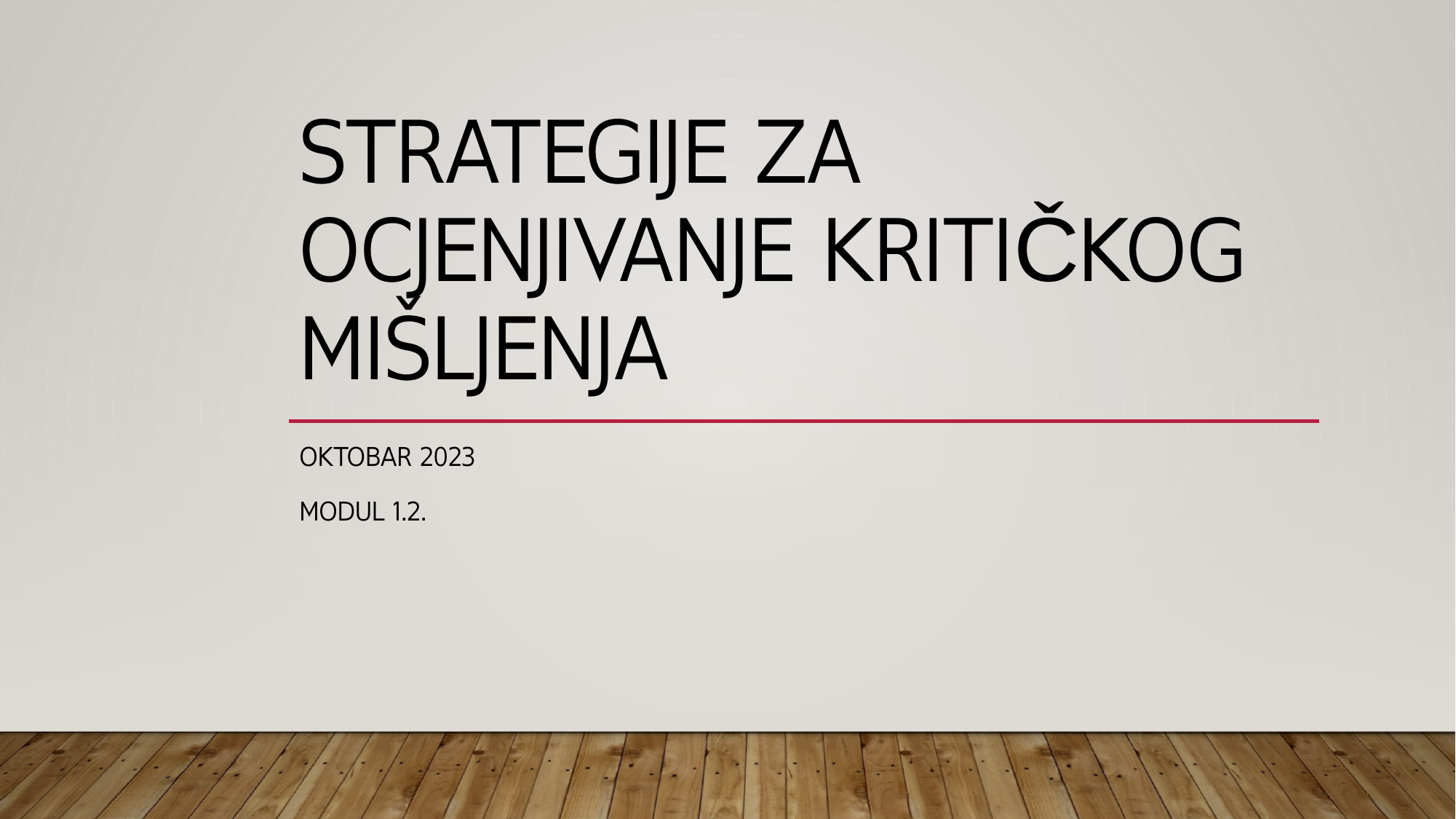

# STRATEGIJE ZA OCJENJIVANJE KRITIČKOG MIŠLJENJA
OKTOBAR 2023
MODUL 1.2.